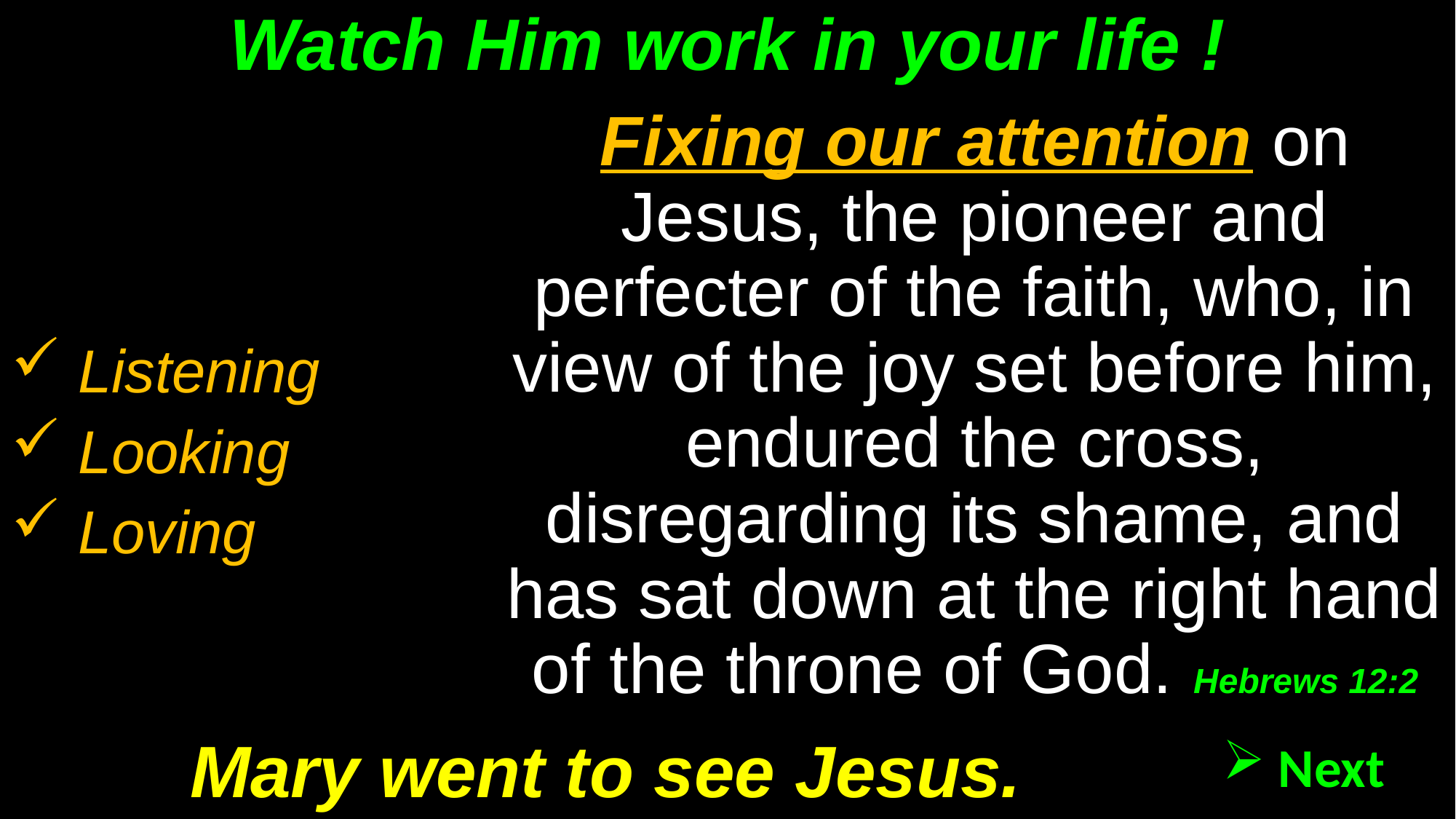

# Watch Him work in your life !
Fixing our attention on Jesus, the pioneer and perfecter of the faith, who, in view of the joy set before him, endured the cross, disregarding its shame, and has sat down at the right hand of the throne of God. Hebrews 12:2
 Listening
 Looking
 Loving
Mary went to see Jesus.
 Next